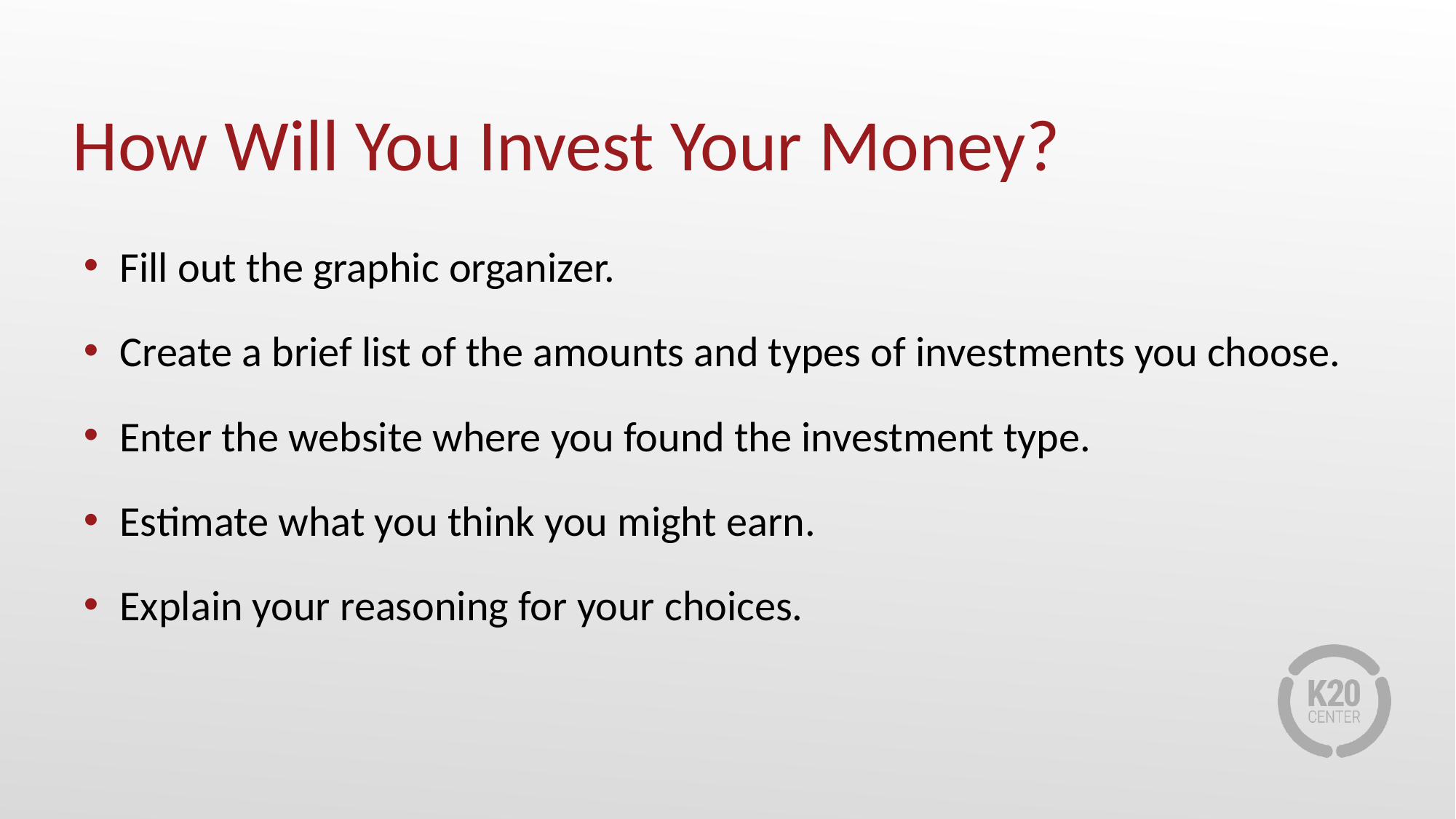

# How Will You Invest Your Money?
Fill out the graphic organizer.
Create a brief list of the amounts and types of investments you choose.
Enter the website where you found the investment type.
Estimate what you think you might earn.
Explain your reasoning for your choices.